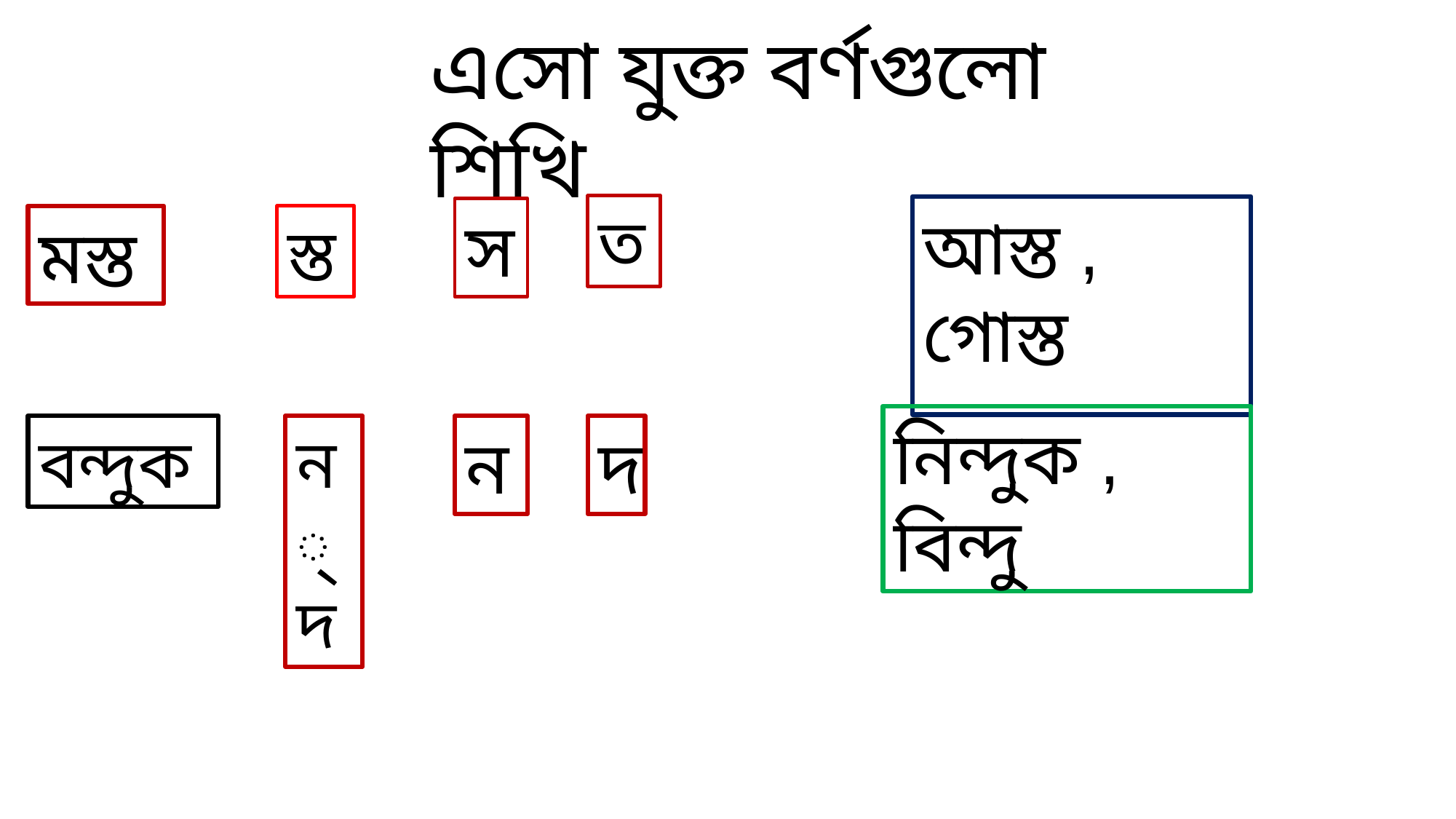

এসো যুক্ত বর্ণগুলো শিখি

ত
আস্ত , গোস্ত

স
মস্ত
স্ত
নিন্দুক , বিন্দু
বন্দুক
ন্দ
ন
দ